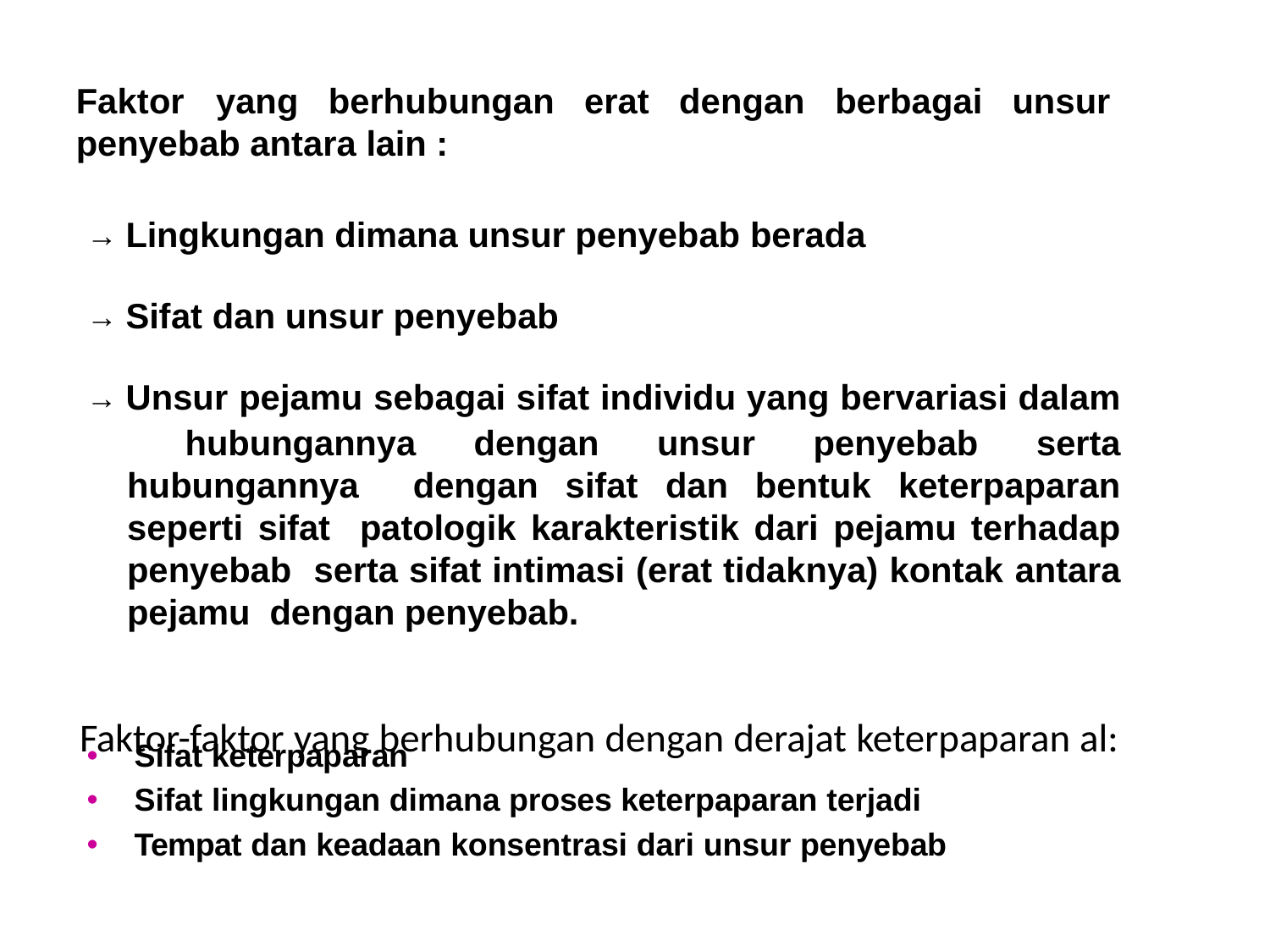

# Faktor	yang	berhubungan	erat	dengan	berbagai	unsur
penyebab antara lain :
→ Lingkungan dimana unsur penyebab berada
→ Sifat dan unsur penyebab
→ Unsur pejamu sebagai sifat individu yang bervariasi dalam  hubungannya dengan unsur penyebab serta hubungannya  dengan sifat dan bentuk keterpaparan seperti sifat  patologik karakteristik dari pejamu terhadap penyebab  serta sifat intimasi (erat tidaknya) kontak antara pejamu  dengan penyebab.

Faktor-faktor yang berhubungan dengan derajat keterpaparan al:
•
•
•
Sifat keterpaparan
Sifat lingkungan dimana proses keterpaparan terjadi  Tempat dan keadaan konsentrasi dari unsur penyebab